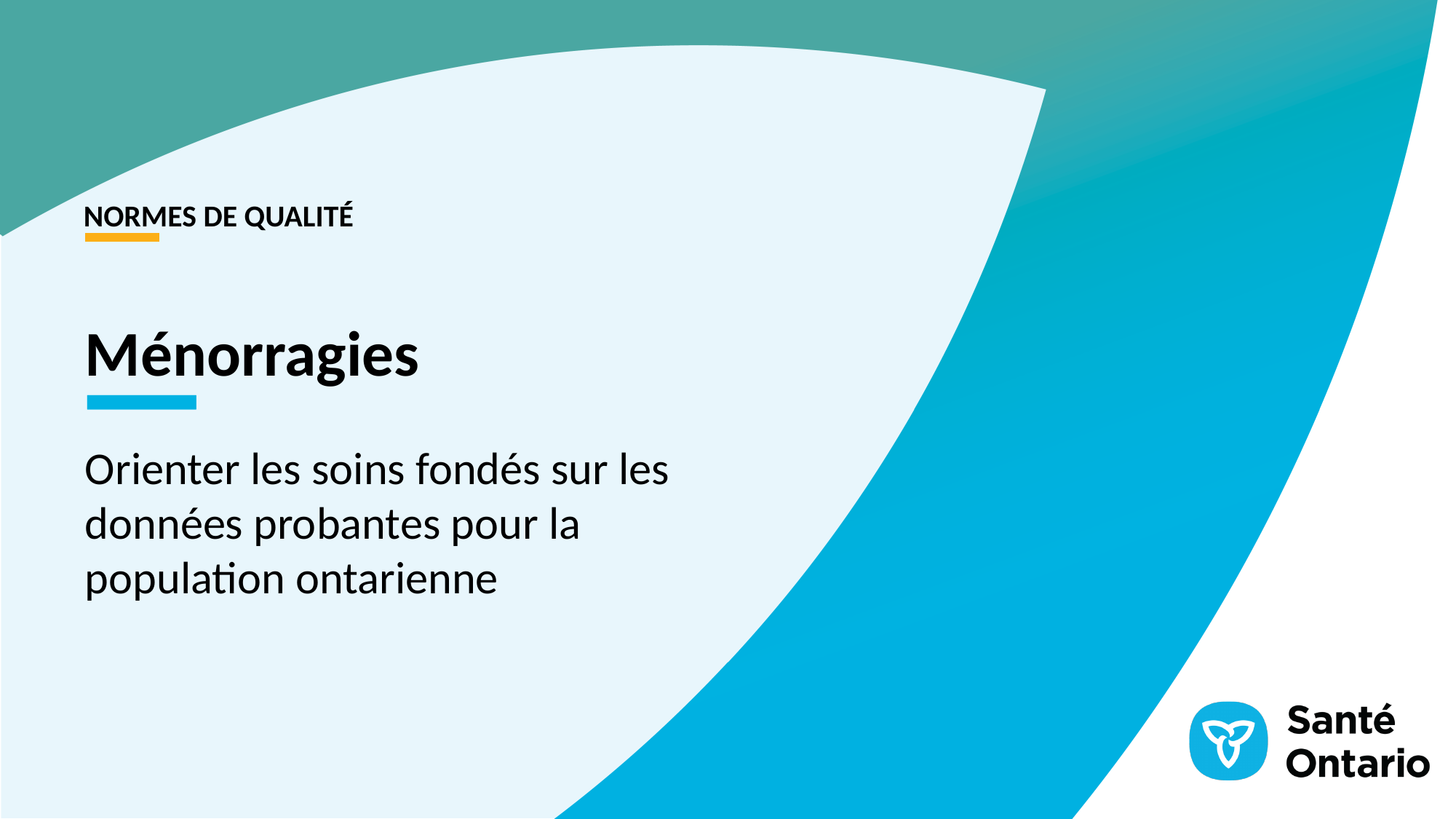

NORMES DE QUALITÉ
Ménorragies
Orienter les soins fondés sur les données probantes pour la population ontarienne